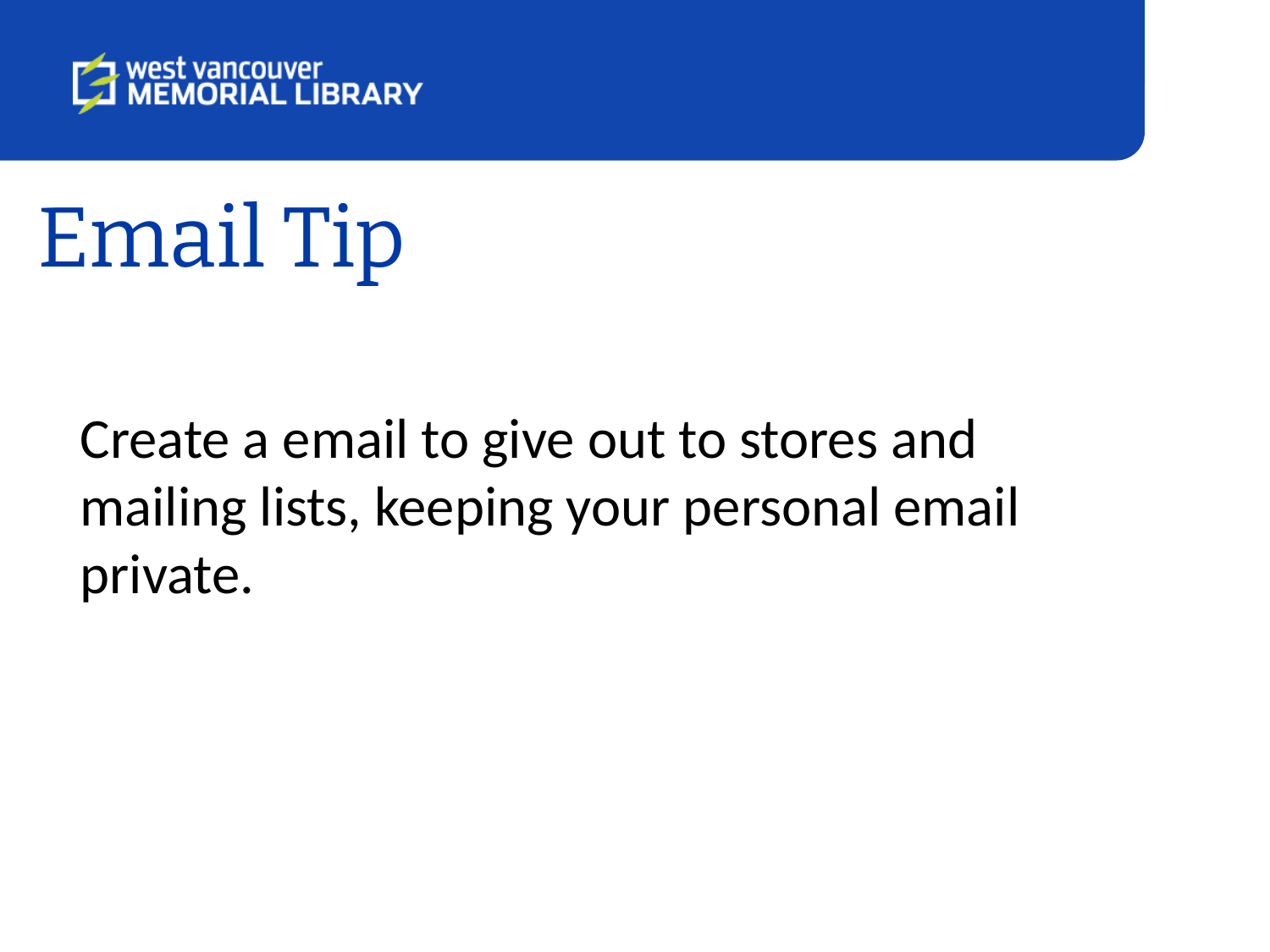

Email Tip
Create a email to give out to stores and mailing lists, keeping your personal email private.